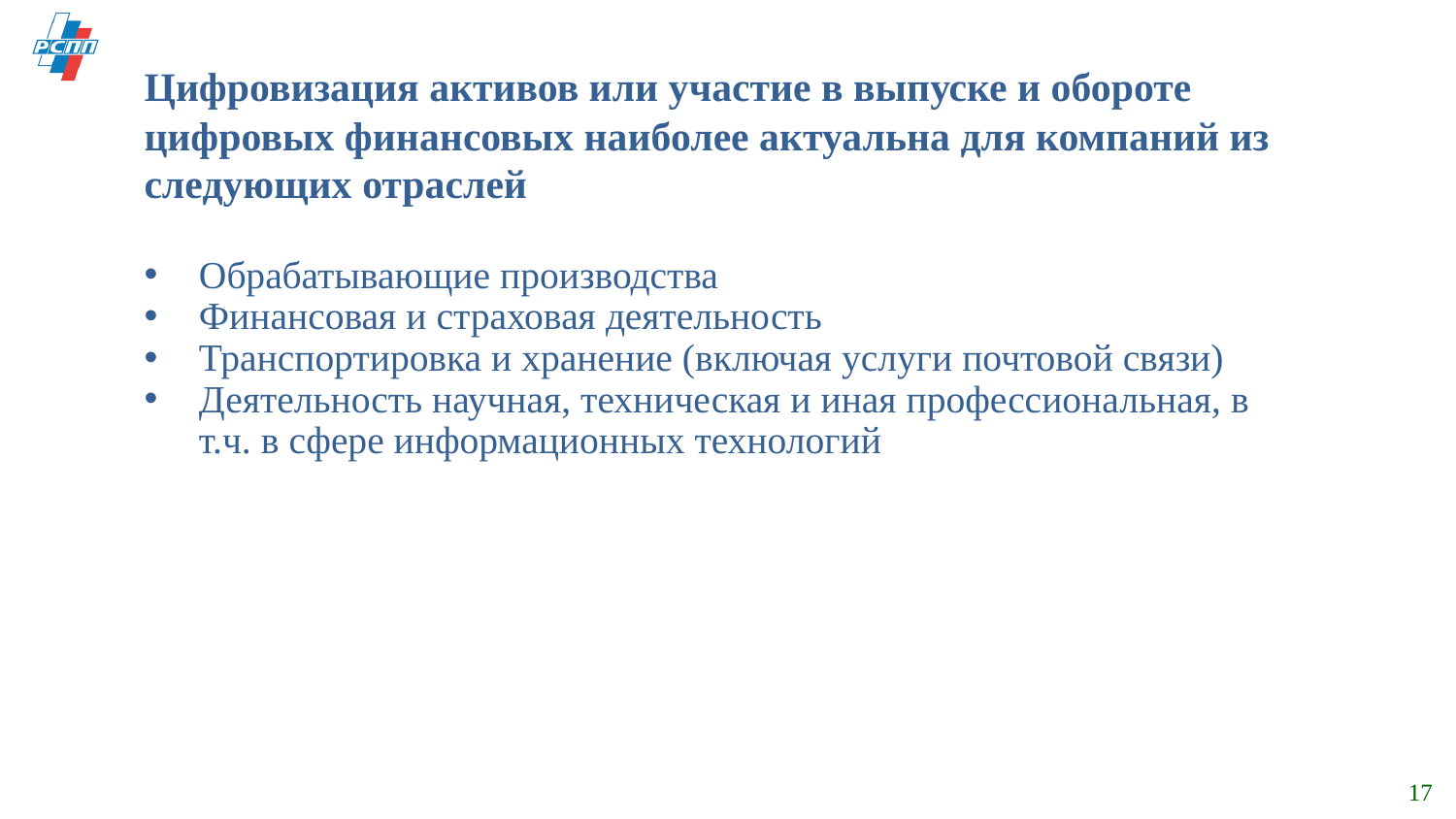

Цифровизация активов или участие в выпуске и обороте цифровых финансовых наиболее актуальна для компаний из следующих отраслей

Обрабатывающие производства
Финансовая и страховая деятельность
Транспортировка и хранение (включая услуги почтовой связи)
Деятельность научная, техническая и иная профессиональная, в т.ч. в сфере информационных технологий
17